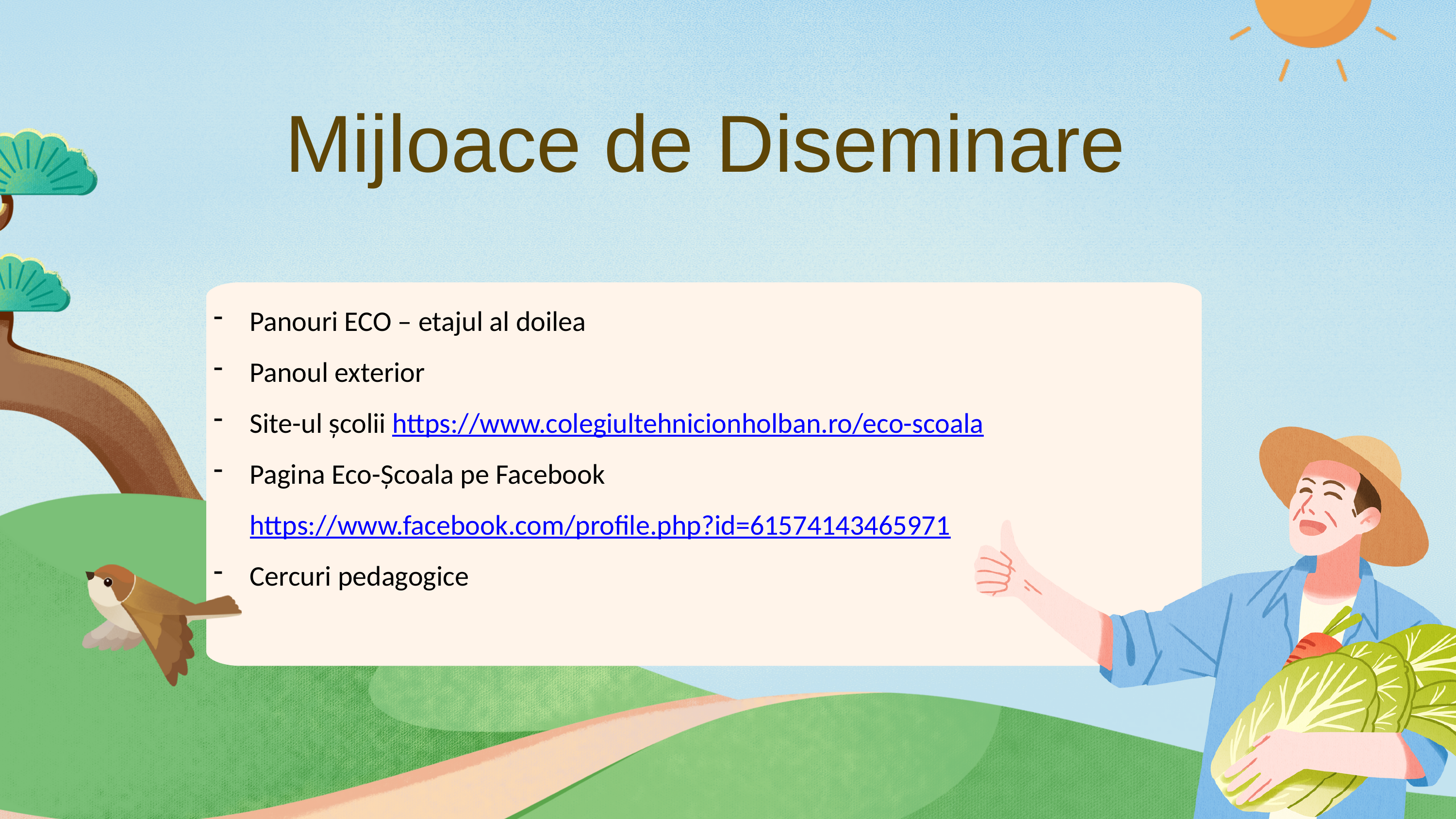

Mijloace de Diseminare

Panouri ECO – etajul al doilea
Panoul exterior
Site-ul școlii https://www.colegiultehnicionholban.ro/eco-scoala
Pagina Eco-Școala pe Facebook https://www.facebook.com/profile.php?id=61574143465971
Cercuri pedagogice